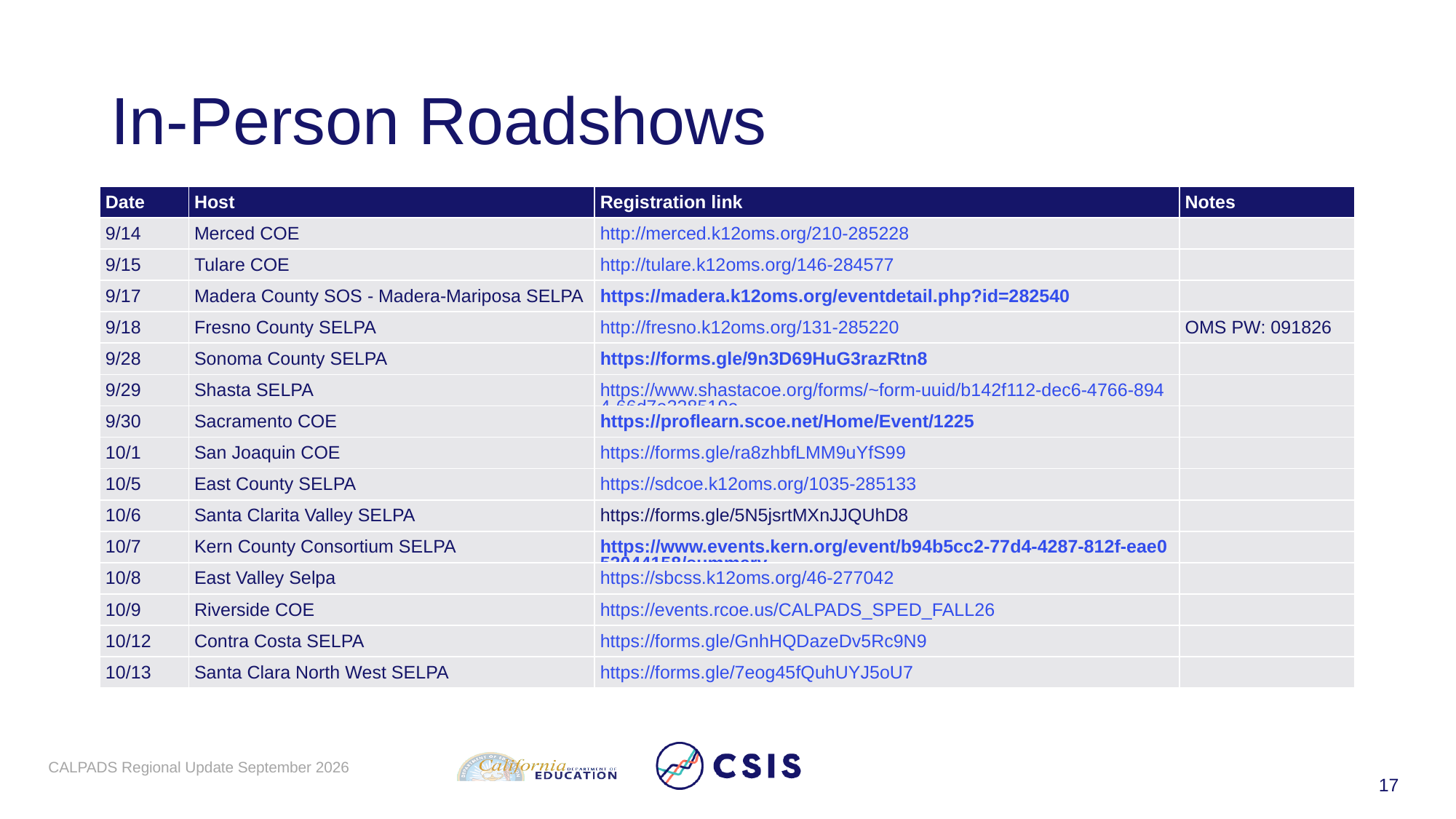

# In-Person Roadshows
| Date | Host | Registration link | Notes |
| --- | --- | --- | --- |
| 9/14 | Merced COE | http://merced.k12oms.org/210-285228 |  |
| 9/15 | Tulare COE | http://tulare.k12oms.org/146-284577 |  |
| 9/17 | Madera County SOS - Madera-Mariposa SELPA | https://madera.k12oms.org/eventdetail.php?id=282540 |  |
| 9/18 | Fresno County SELPA | http://fresno.k12oms.org/131-285220 | OMS PW: 091826 |
| 9/28 | Sonoma County SELPA | https://forms.gle/9n3D69HuG3razRtn8 |  |
| 9/29 | Shasta SELPA | https://www.shastacoe.org/forms/~form-uuid/b142f112-dec6-4766-8944-66d7e328519e |  |
| 9/30 | Sacramento COE | https://proflearn.scoe.net/Home/Event/1225 |  |
| 10/1 | San Joaquin COE | https://forms.gle/ra8zhbfLMM9uYfS99 |  |
| 10/5 | East County SELPA | https://sdcoe.k12oms.org/1035-285133 |  |
| 10/6 | Santa Clarita Valley SELPA | https://forms.gle/5N5jsrtMXnJJQUhD8 |  |
| 10/7 | Kern County Consortium SELPA | https://www.events.kern.org/event/b94b5cc2-77d4-4287-812f-eae052044158/summary |  |
| 10/8 | East Valley Selpa | https://sbcss.k12oms.org/46-277042 |  |
| 10/9 | Riverside COE | https://events.rcoe.us/CALPADS\_SPED\_FALL26 |  |
| 10/12 | Contra Costa SELPA | https://forms.gle/GnhHQDazeDv5Rc9N9 |  |
| 10/13 | Santa Clara North West SELPA | https://forms.gle/7eog45fQuhUYJ5oU7 |  |
CALPADS Regional Update September 2026